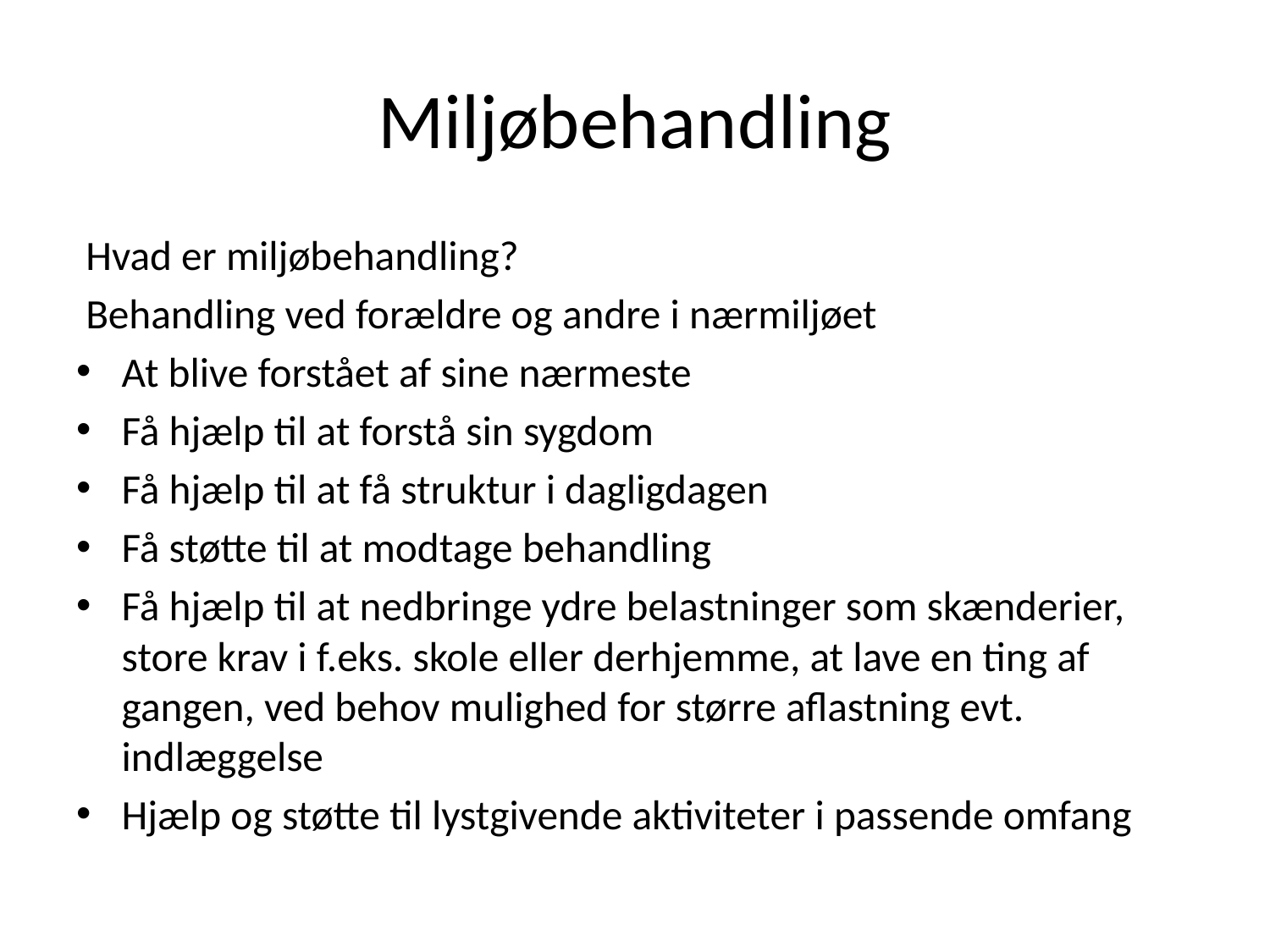

# Miljøbehandling
 Hvad er miljøbehandling?
 Behandling ved forældre og andre i nærmiljøet
At blive forstået af sine nærmeste
Få hjælp til at forstå sin sygdom
Få hjælp til at få struktur i dagligdagen
Få støtte til at modtage behandling
Få hjælp til at nedbringe ydre belastninger som skænderier, store krav i f.eks. skole eller derhjemme, at lave en ting af gangen, ved behov mulighed for større aflastning evt. indlæggelse
Hjælp og støtte til lystgivende aktiviteter i passende omfang